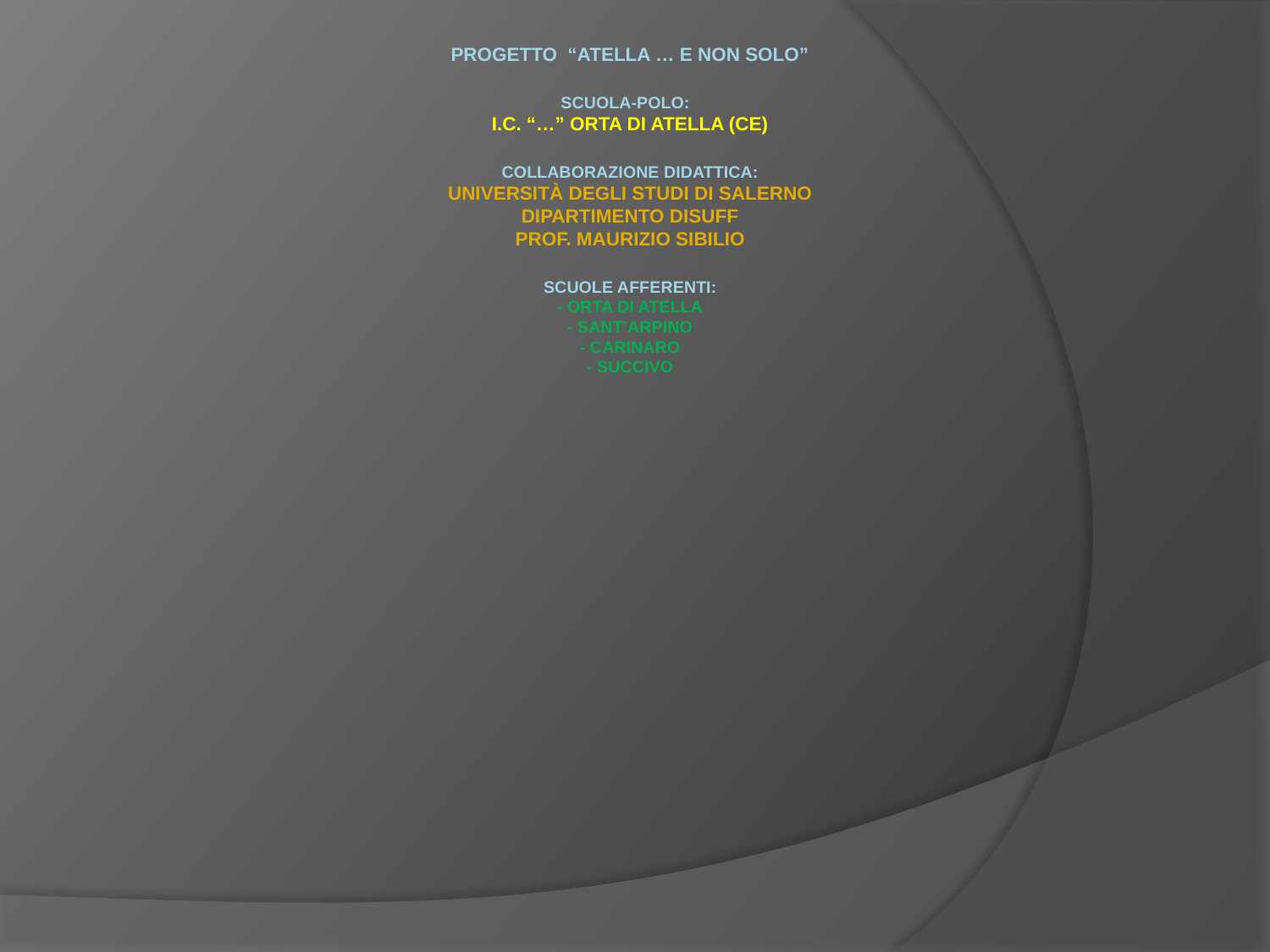

# Progetto  “Atella … e non solo” Scuola-polo: I.C. “…” Orta di Atella (CE) Collaborazione didattica: Università degli Studi di Salerno Dipartimento DISUFF Prof. Maurizio Sibilio Scuole afferenti: - Orta di Atella - Sant’Arpino - Carinaro - succivo